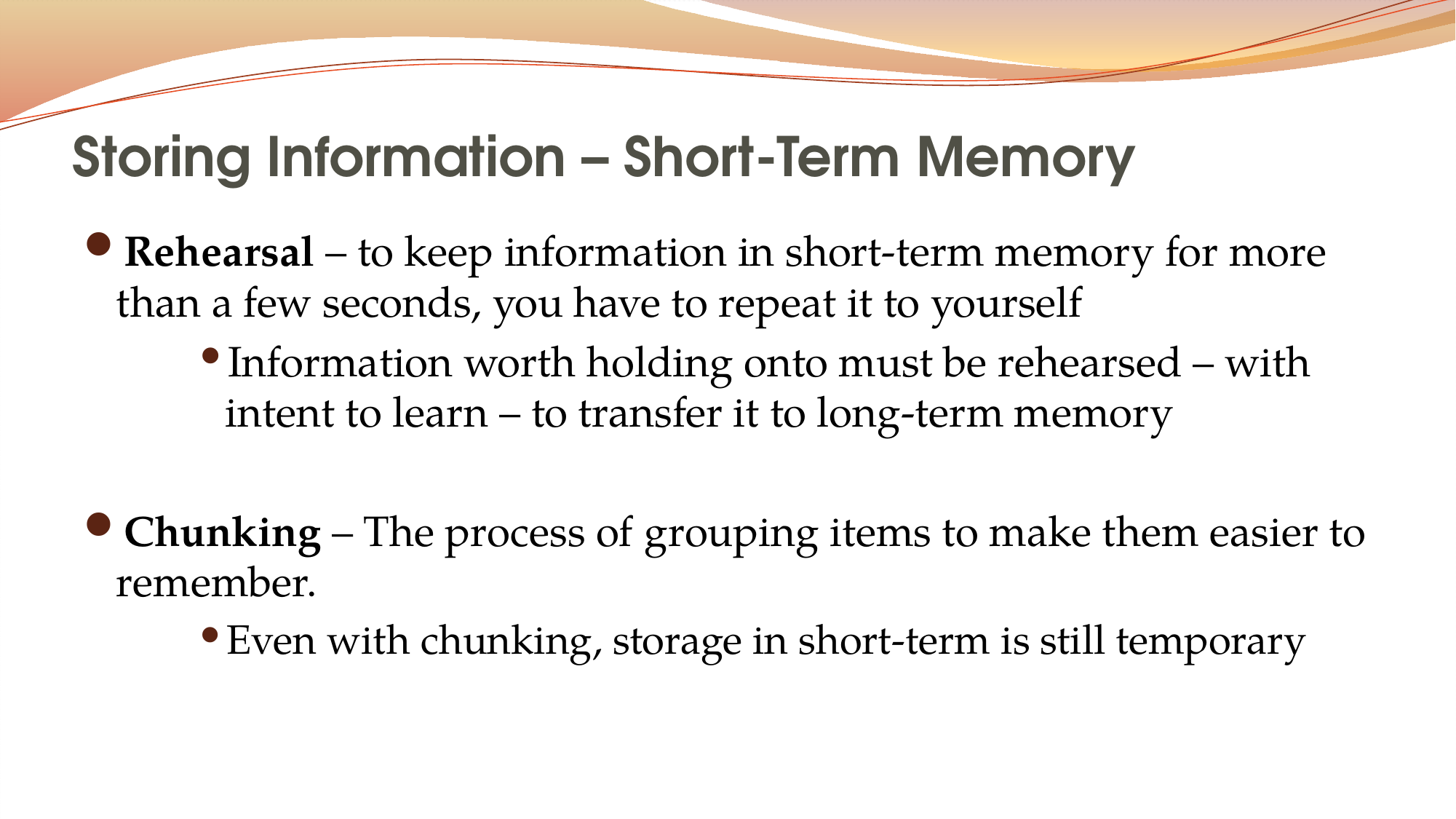

# Storing Information – Short-Term Memory
Rehearsal – to keep information in short-term memory for more than a few seconds, you have to repeat it to yourself
Information worth holding onto must be rehearsed – with intent to learn – to transfer it to long-term memory

Chunking – The process of grouping items to make them easier to remember.
Even with chunking, storage in short-term is still temporary